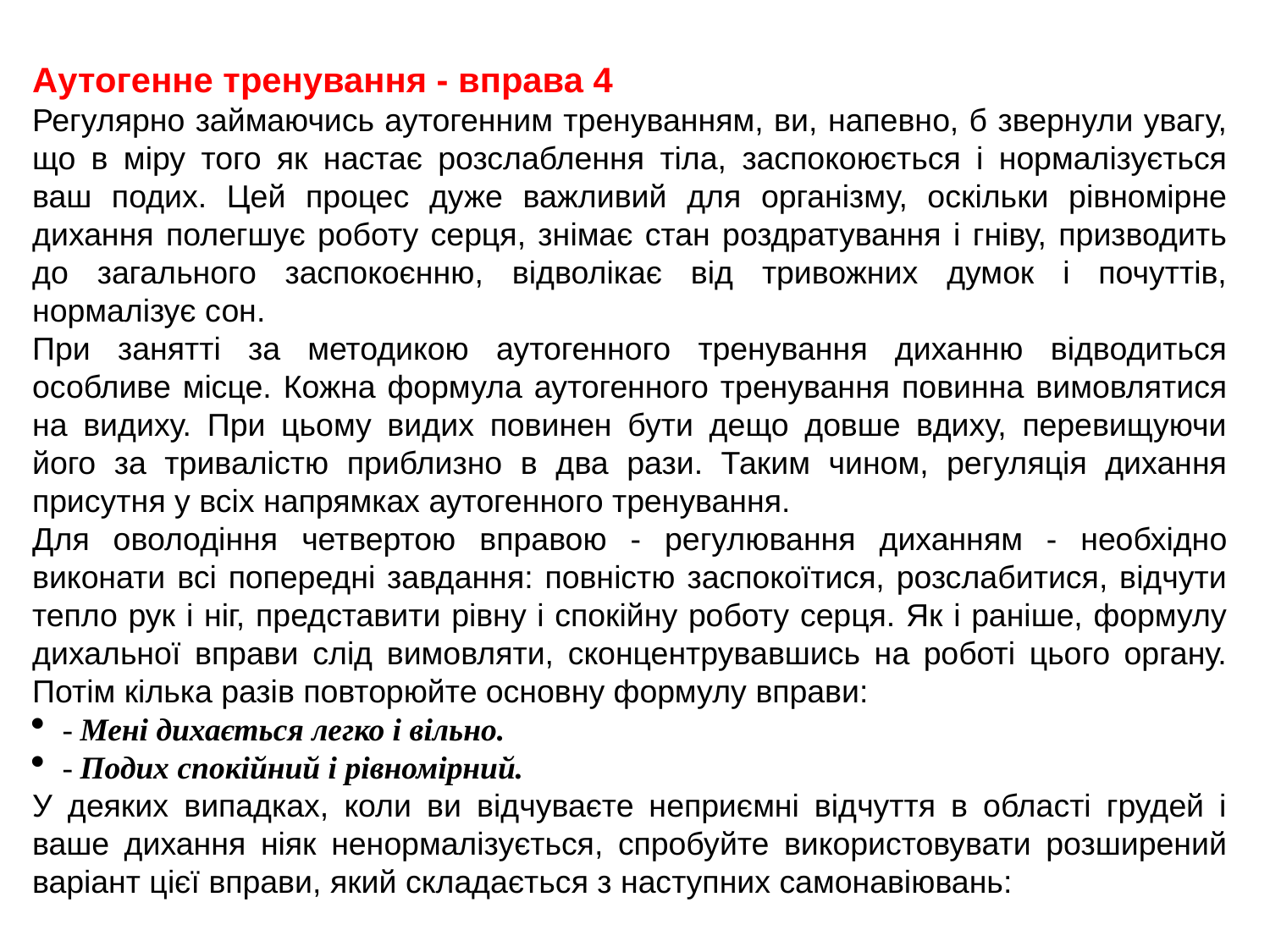

Аутогенне тренування - вправа 4
Регулярно займаючись аутогенним тренуванням, ви, напевно, б звернули увагу, що в міру того як настає розслаблення тіла, заспокоюється і нормалізується ваш подих. Цей процес дуже важливий для організму, оскільки рівномірне дихання полегшує роботу серця, знімає стан роздратування і гніву, призводить до загального заспокоєнню, відволікає від тривожних думок і почуттів, нормалізує сон.
При занятті за методикою аутогенного тренування диханню відводиться особливе місце. Кожна формула аутогенного тренування повинна вимовлятися на видиху. При цьому видих повинен бути дещо довше вдиху, перевищуючи його за тривалістю приблизно в два рази. Таким чином, регуляція дихання присутня у всіх напрямках аутогенного тренування.
Для оволодіння четвертою вправою - регулювання диханням - необхідно виконати всі попередні завдання: повністю заспокоїтися, розслабитися, відчути тепло рук і ніг, представити рівну і спокійну роботу серця. Як і раніше, формулу дихальної вправи слід вимовляти, сконцентрувавшись на роботі цього органу. Потім кілька разів повторюйте основну формулу вправи:
- Мені дихається легко і вільно.
- Подих спокійний і рівномірний.
У деяких випадках, коли ви відчуваєте неприємні відчуття в області грудей і ваше дихання ніяк ненормалізується, спробуйте використовувати розширений варіант цієї вправи, який складається з наступних самонавіювань: